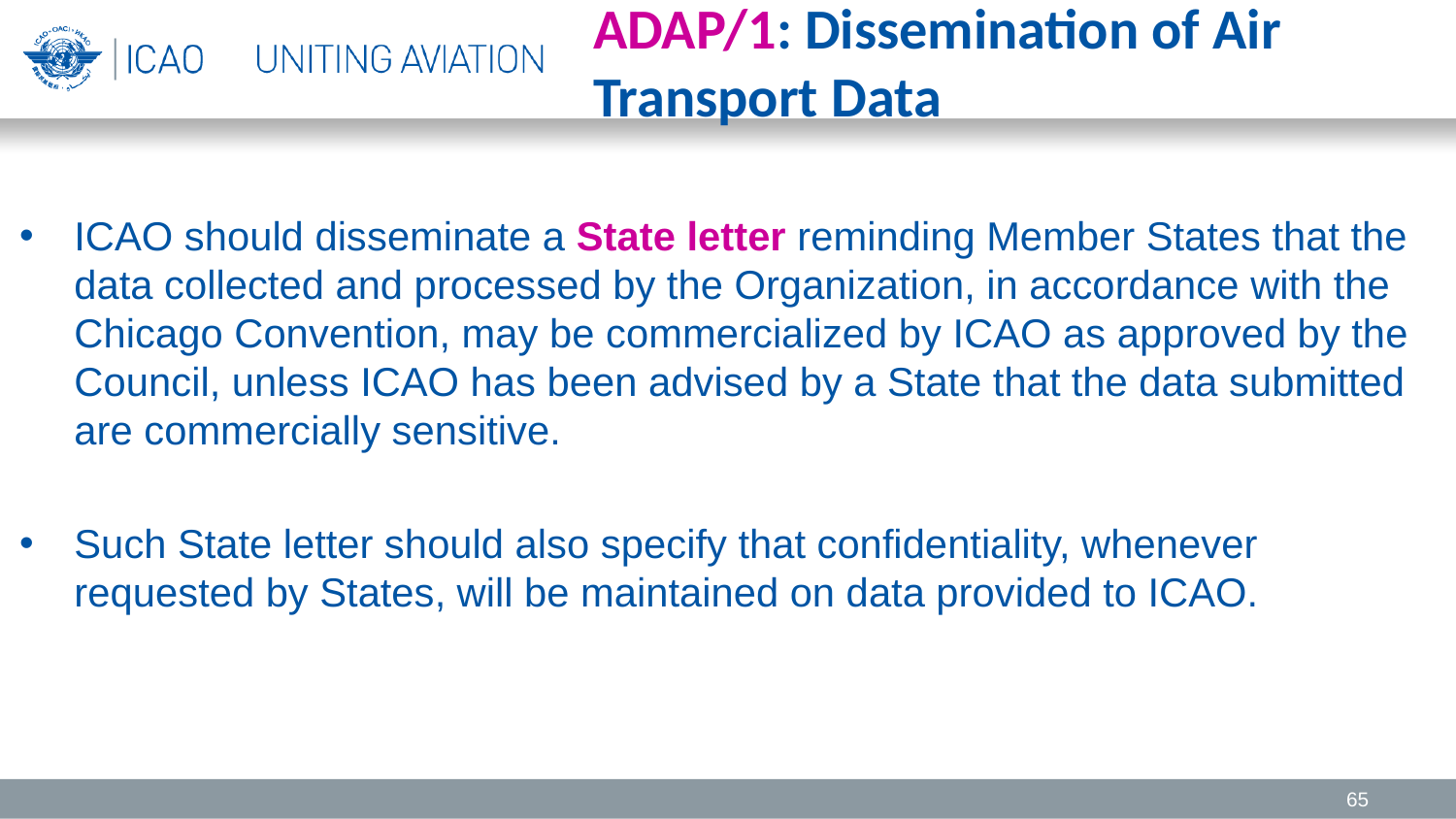

ADAP/1: Dissemination of Air Transport Data
ICAO should disseminate a State letter reminding Member States that the data collected and processed by the Organization, in accordance with the Chicago Convention, may be commercialized by ICAO as approved by the Council, unless ICAO has been advised by a State that the data submitted are commercially sensitive.

Such State letter should also specify that confidentiality, whenever requested by States, will be maintained on data provided to ICAO.

65